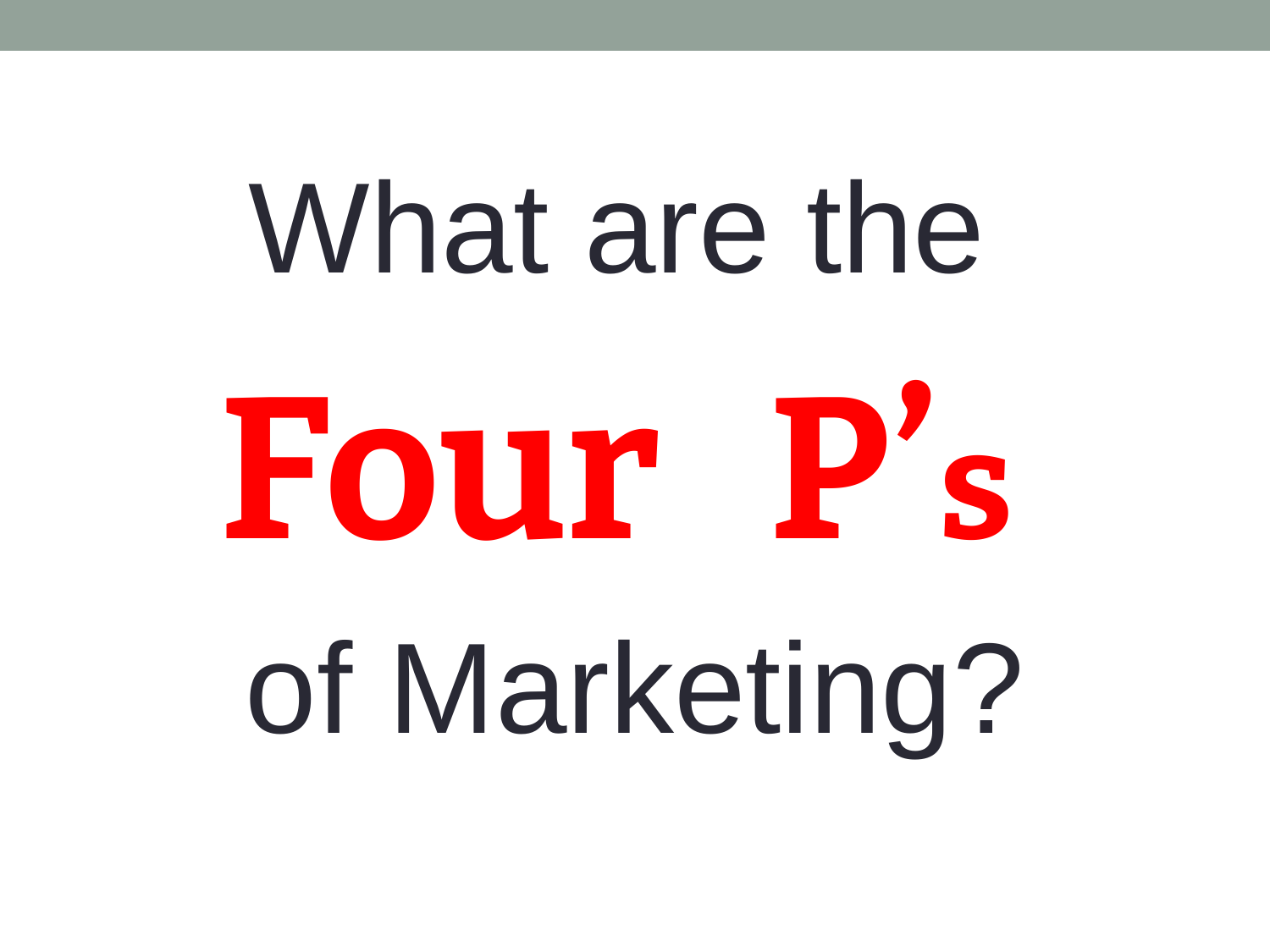

What are the
Four   P’s
of Marketing?